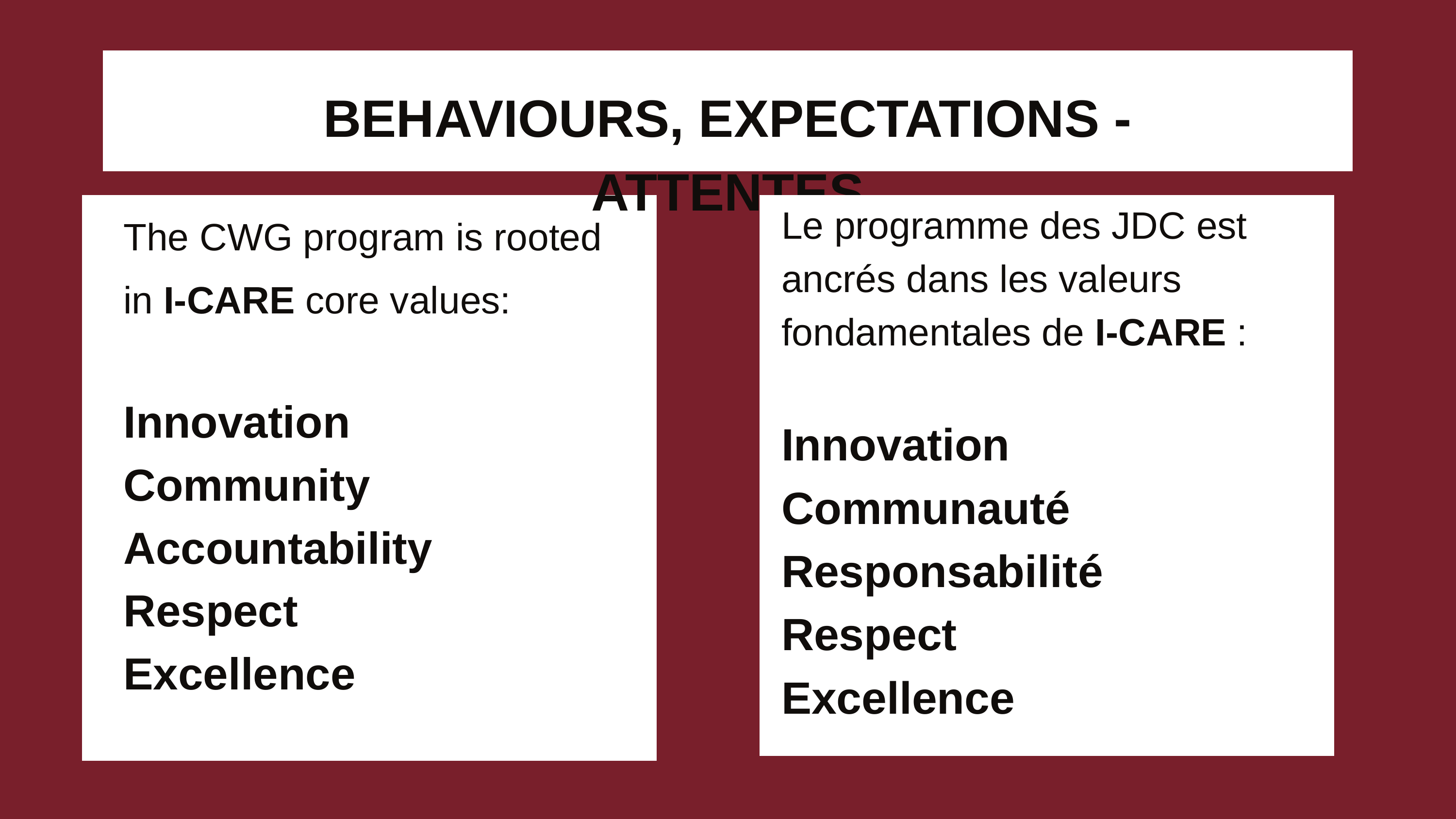

BEHAVIOURS, EXPECTATIONS - ATTENTES
Le programme des JDC est ancrés dans les valeurs fondamentales de I-CARE :

Innovation
Communauté Responsabilité
Respect
Excellence

The CWG program is rooted in I-CARE core values:

Innovation
Community Accountability
Respect
Excellence